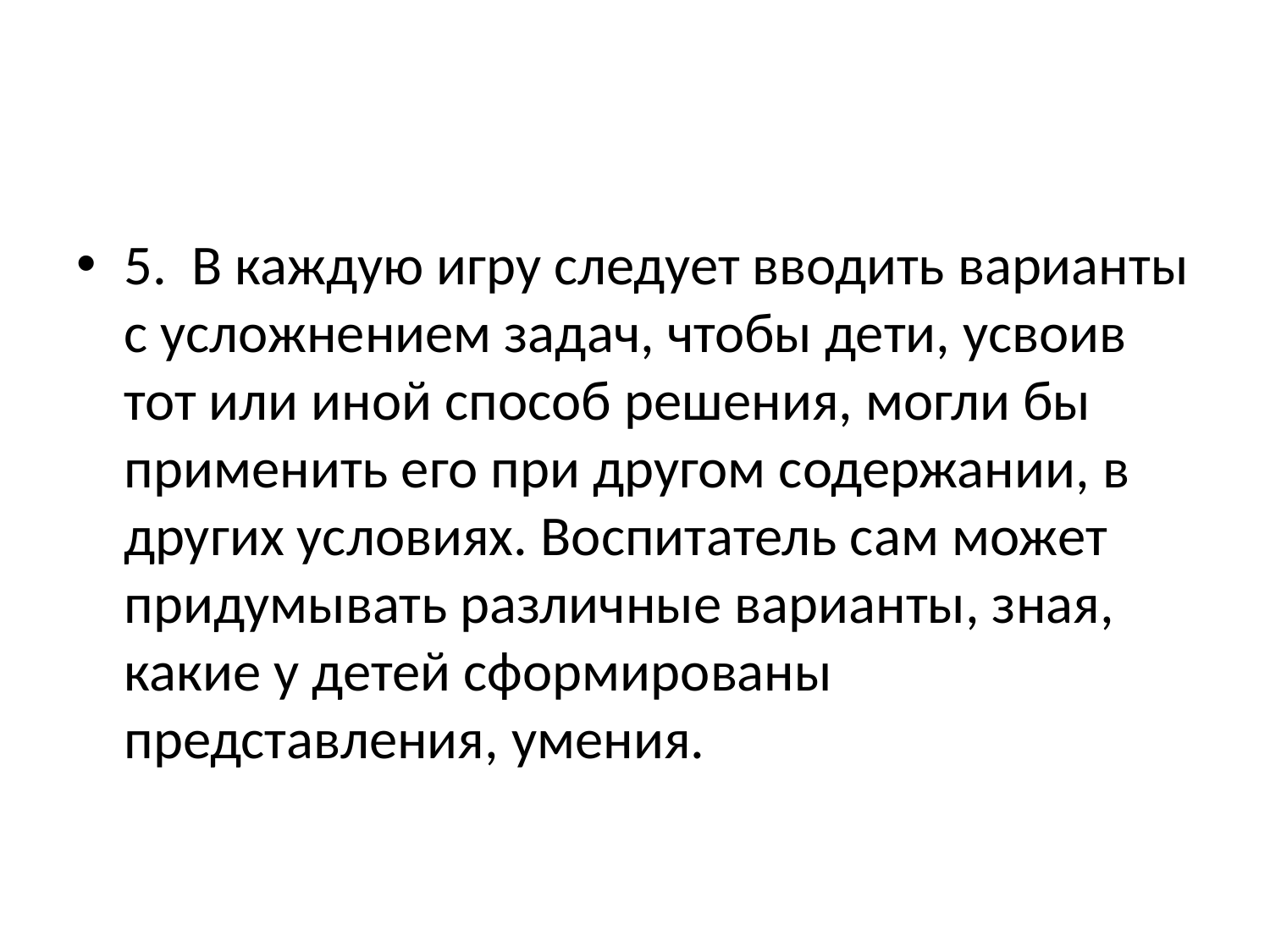

#
5.  В каждую игру следует вводить варианты с усложнением задач, чтобы дети, усвоив тот или иной способ решения, могли бы применить его при другом содержании, в других условиях. Воспитатель сам может придумывать различные варианты, зная, какие у детей сформированы представления, умения.